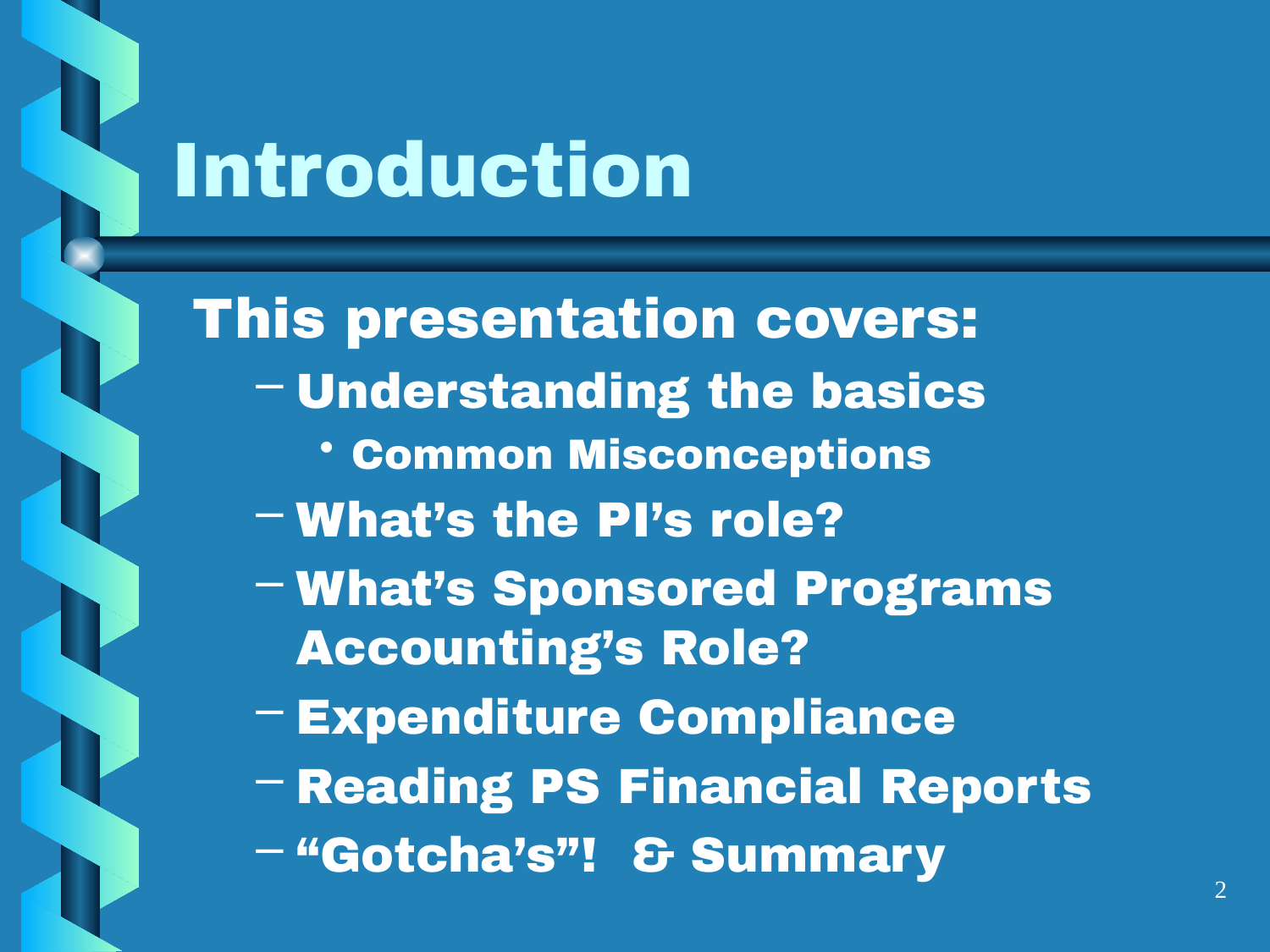

# Introduction
This presentation covers:
Understanding the basics
Common Misconceptions
What’s the PI’s role?
What’s Sponsored Programs Accounting’s Role?
Expenditure Compliance
Reading PS Financial Reports
“Gotcha’s”!  & Summary
2